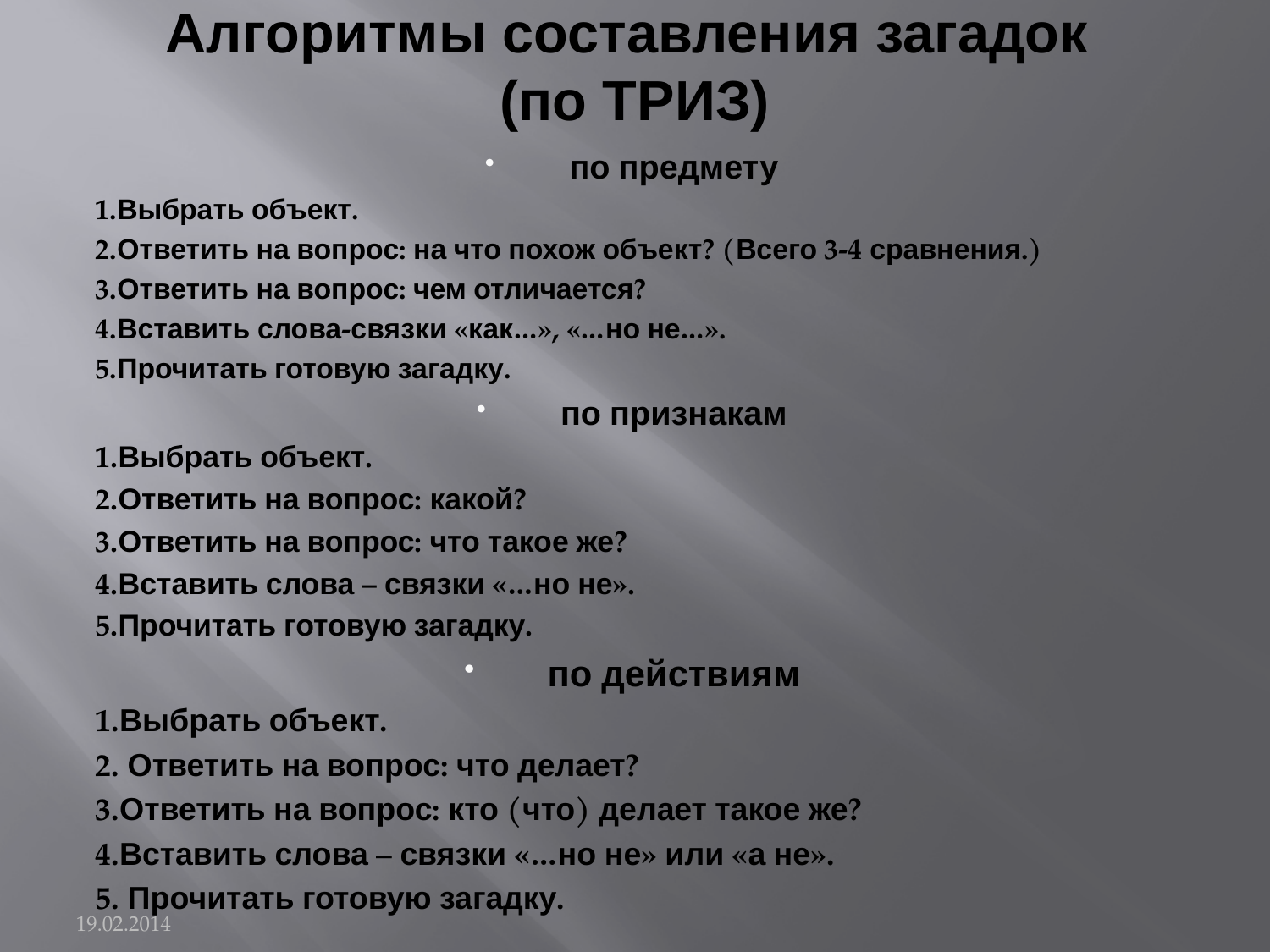

# Алгоритмы составления загадок (по ТРИЗ)
по предмету
1.Выбрать объект.
2.Ответить на вопрос: на что похож объект? (Всего 3-4 сравнения.)
3.Ответить на вопрос: чем отличается?
4.Вставить слова-связки «как…», «…но не…».
5.Прочитать готовую загадку.
по признакам
1.Выбрать объект.
2.Ответить на вопрос: какой?
3.Ответить на вопрос: что такое же?
4.Вставить слова – связки «…но не».
5.Прочитать готовую загадку.
по действиям
1.Выбрать объект.
2. Ответить на вопрос: что делает?
3.Ответить на вопрос: кто (что) делает такое же?
4.Вставить слова – связки «…но не» или «а не».
5. Прочитать готовую загадку.

19.02.2014